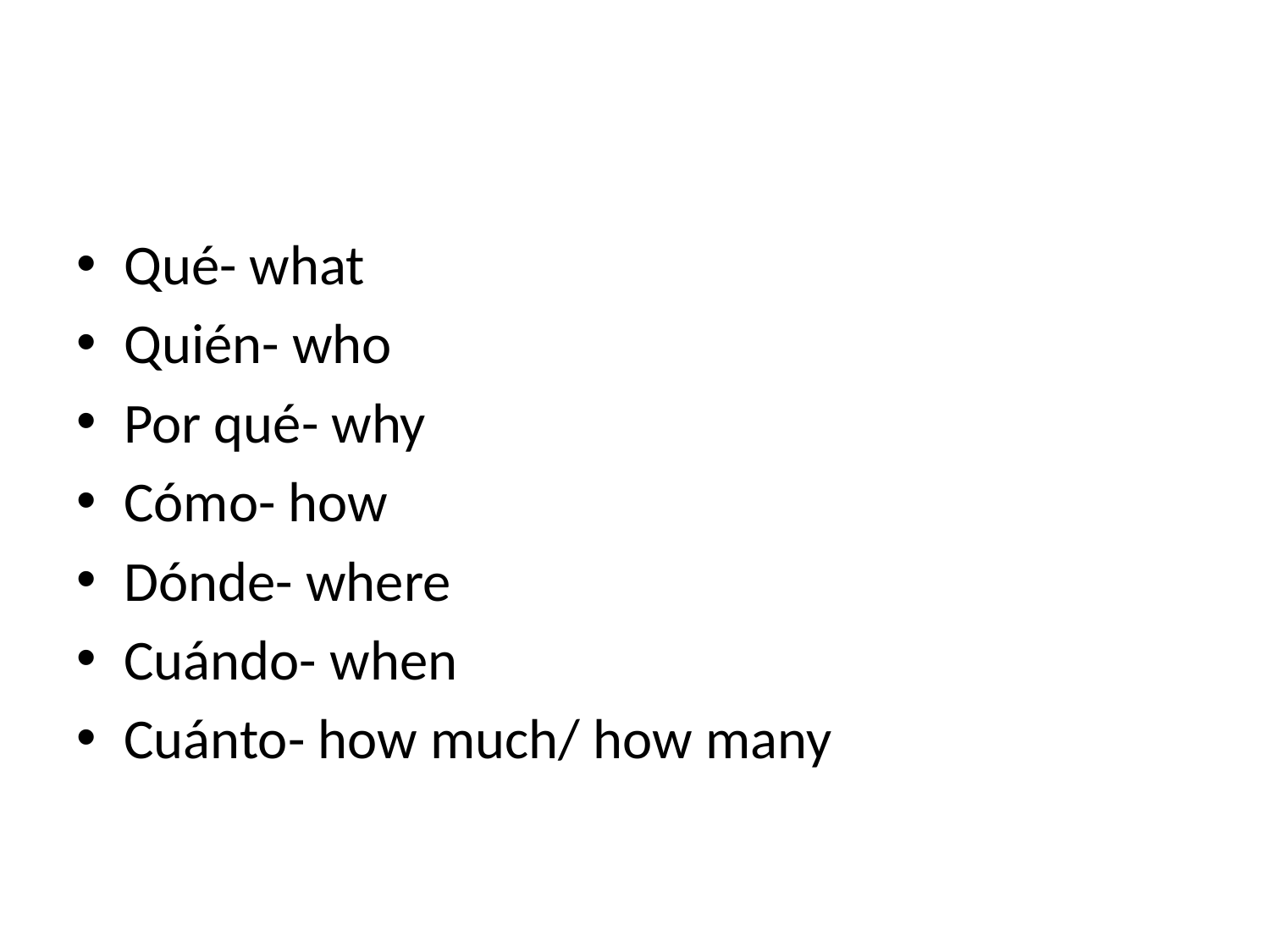

#
Qué- what
Quién- who
Por qué- why
Cómo- how
Dónde- where
Cuándo- when
Cuánto- how much/ how many